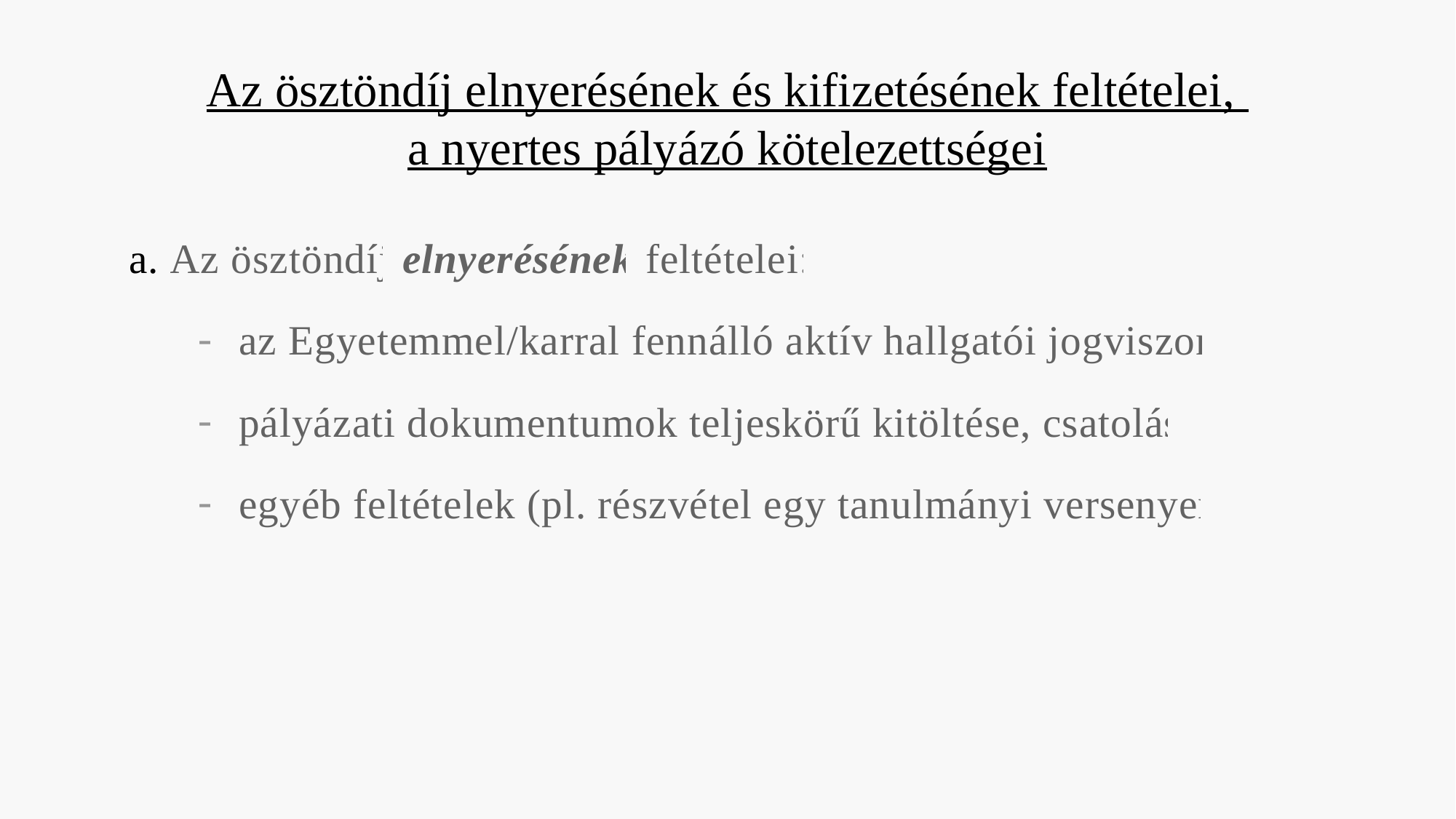

# Az ösztöndíj elnyerésének és kifizetésének feltételei, a nyertes pályázó kötelezettségei
 Az ösztöndíj elnyerésének feltételei:
az Egyetemmel/karral fennálló aktív hallgatói jogviszony,
pályázati dokumentumok teljeskörű kitöltése, csatolása,
egyéb feltételek (pl. részvétel egy tanulmányi versenyen).